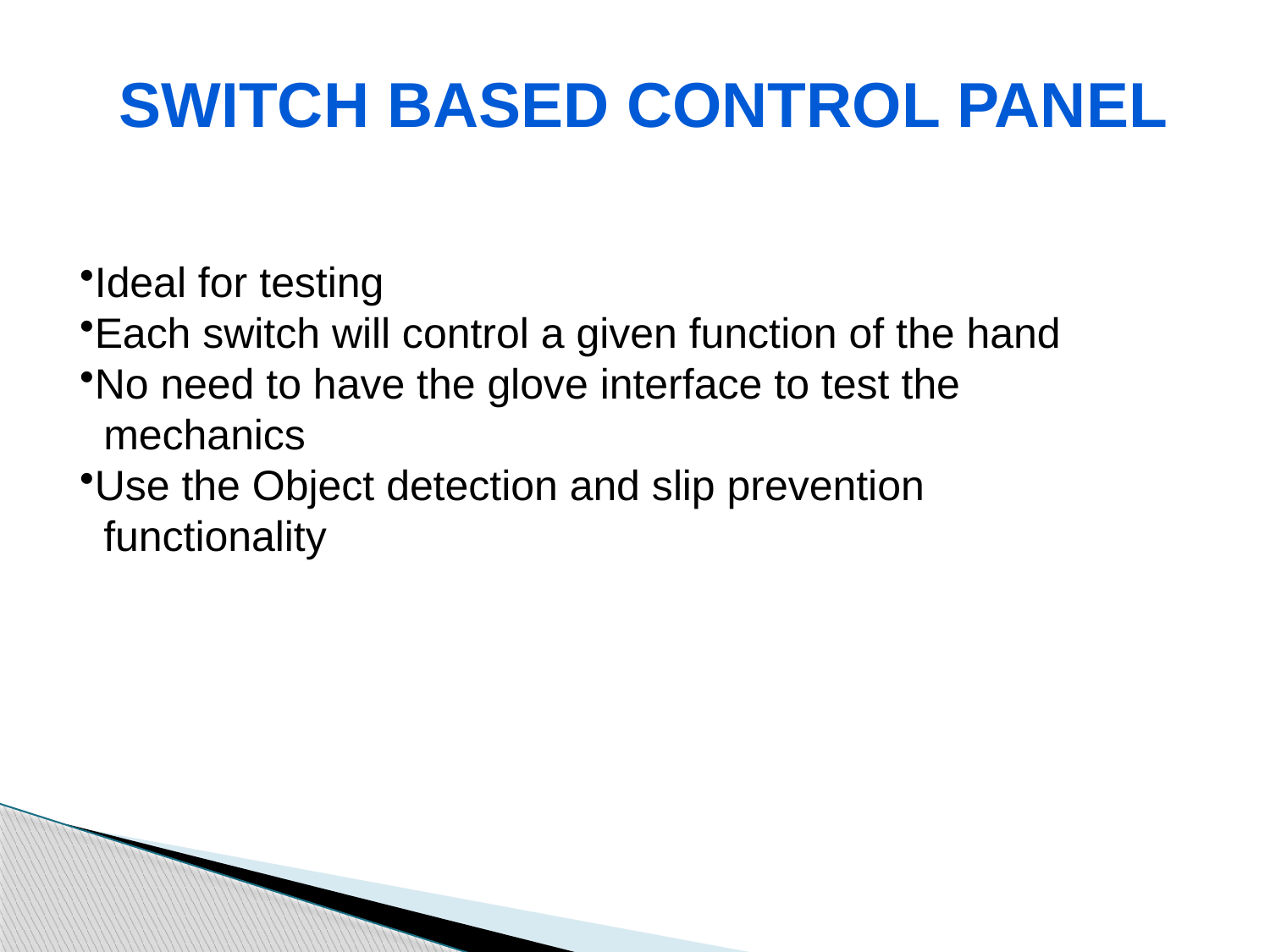

Switch based Control panel
Ideal for testing
Each switch will control a given function of the hand
No need to have the glove interface to test the
  mechanics
Use the Object detection and slip prevention
  functionality